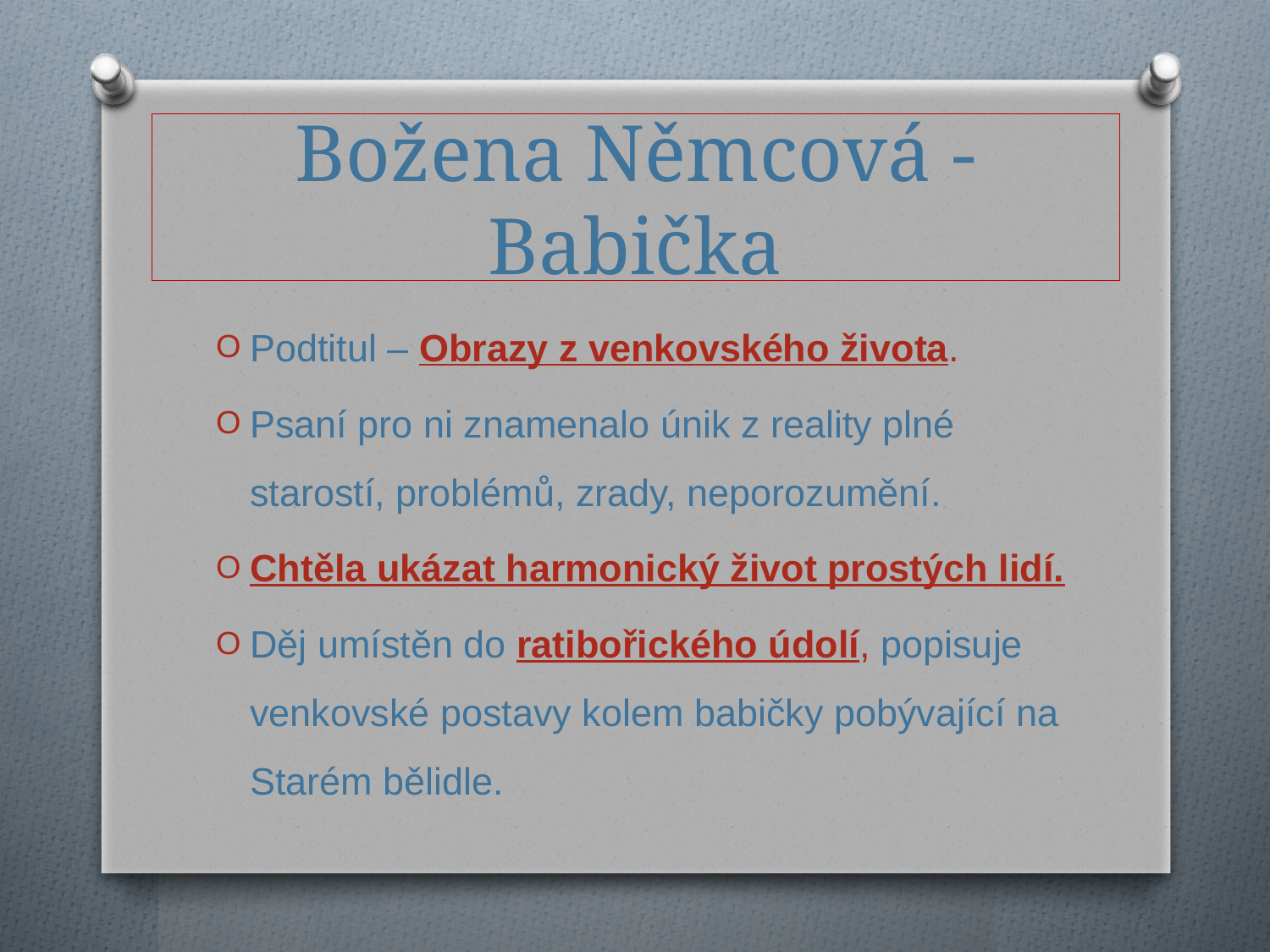

# Božena Němcová - Babička
Podtitul – Obrazy z venkovského života.
Psaní pro ni znamenalo únik z reality plné starostí, problémů, zrady, neporozumění.
Chtěla ukázat harmonický život prostých lidí.
Děj umístěn do ratibořického údolí, popisuje venkovské postavy kolem babičky pobývající na Starém bělidle.